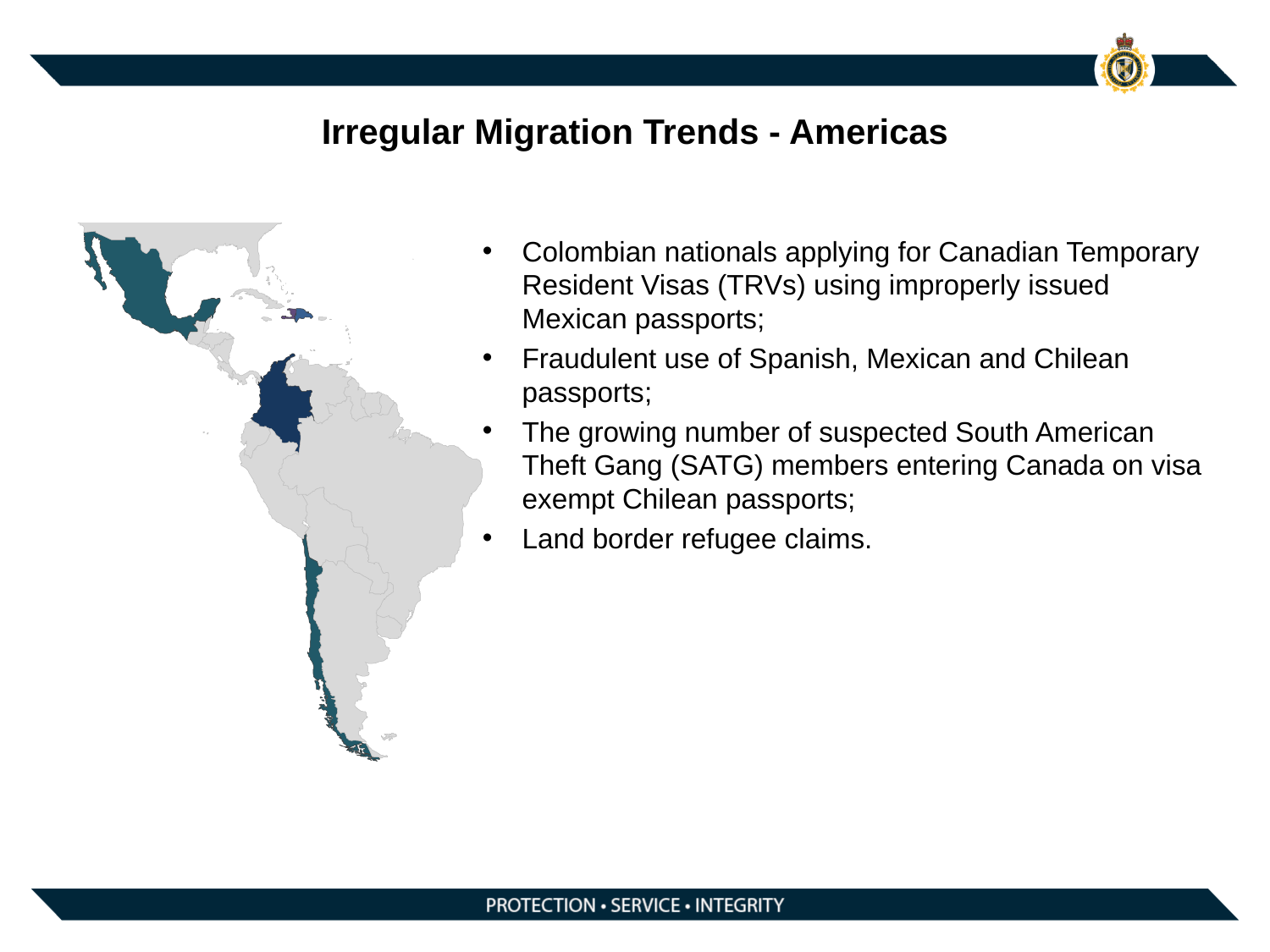

# Irregular Migration Trends - Americas

Colombian nationals applying for Canadian Temporary Resident Visas (TRVs) using improperly issued Mexican passports;
Fraudulent use of Spanish, Mexican and Chilean passports;
The growing number of suspected South American Theft Gang (SATG) members entering Canada on visa exempt Chilean passports;
Land border refugee claims.